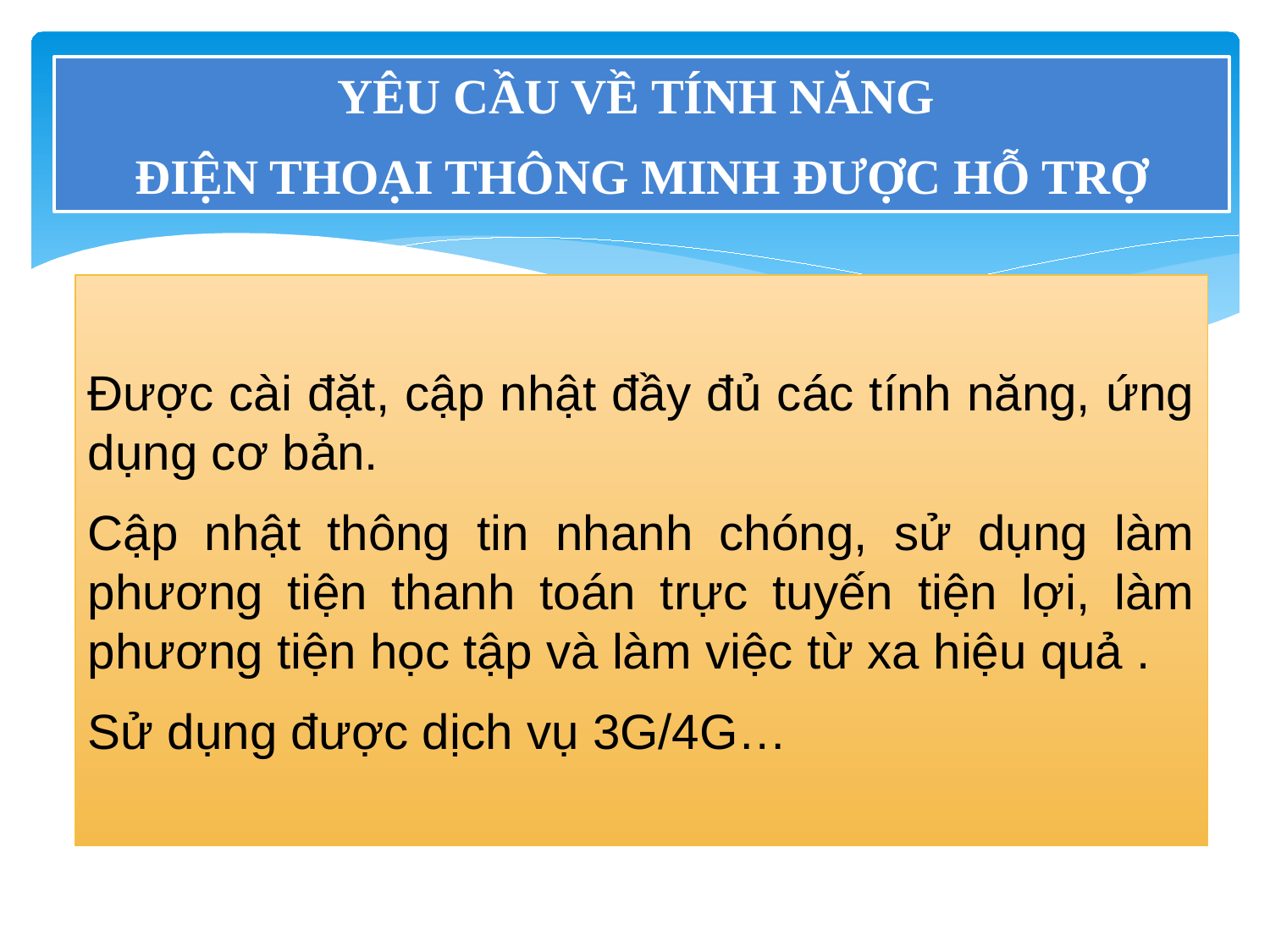

YÊU CẦU VỀ TÍNH NĂNG
ĐIỆN THOẠI THÔNG MINH ĐƯỢC HỖ TRỢ

Được cài đặt, cập nhật đầy đủ các tính năng, ứng dụng cơ bản.
Cập nhật thông tin nhanh chóng, sử dụng làm phương tiện thanh toán trực tuyến tiện lợi, làm phương tiện học tập và làm việc từ xa hiệu quả .
Sử dụng được dịch vụ 3G/4G…